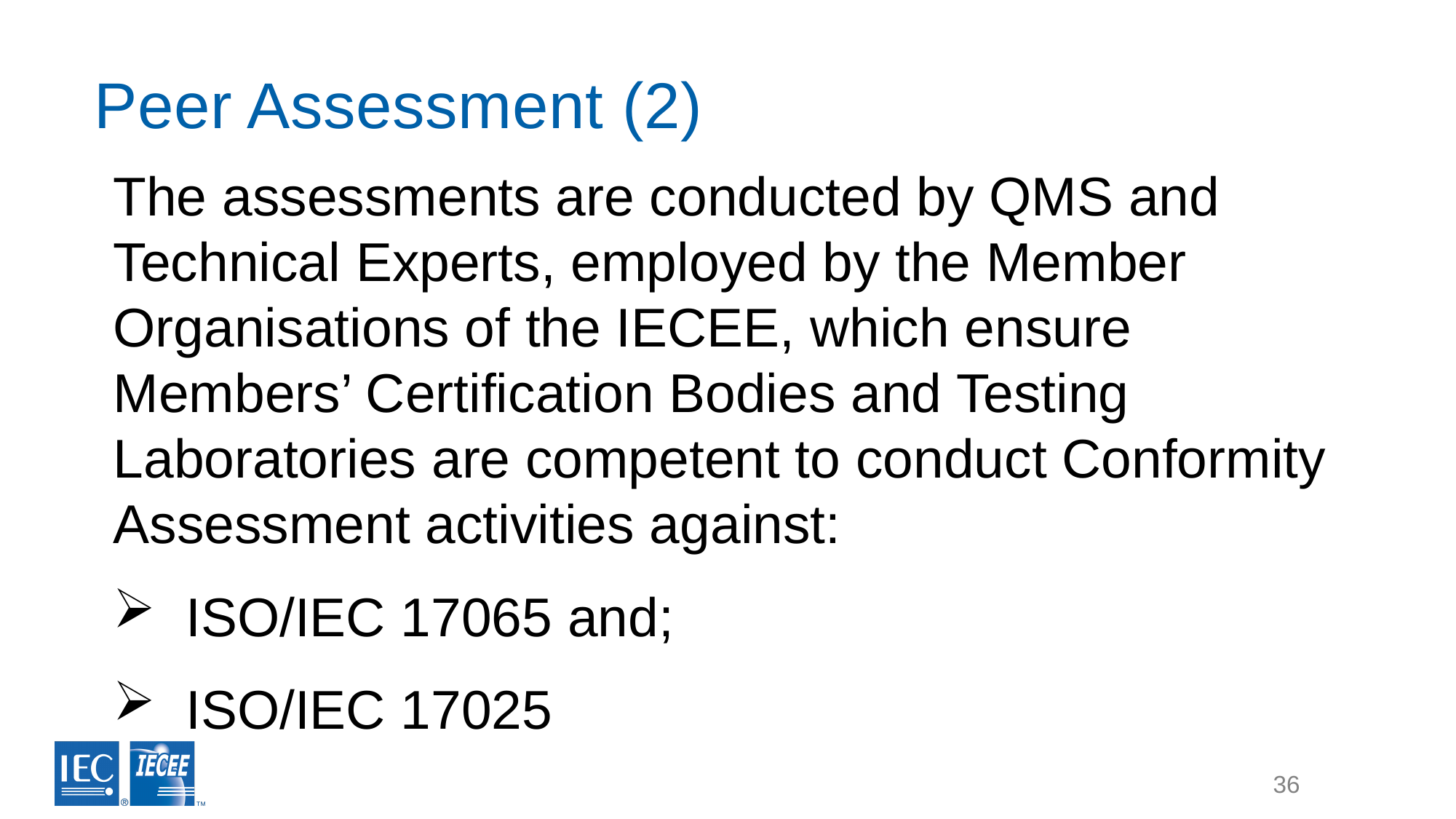

# Peer Assessment (2)
The assessments are conducted by QMS and Technical Experts, employed by the Member Organisations of the IECEE, which ensure Members’ Certification Bodies and Testing Laboratories are competent to conduct Conformity Assessment activities against:
ISO/IEC 17065 and;
ISO/IEC 17025
36